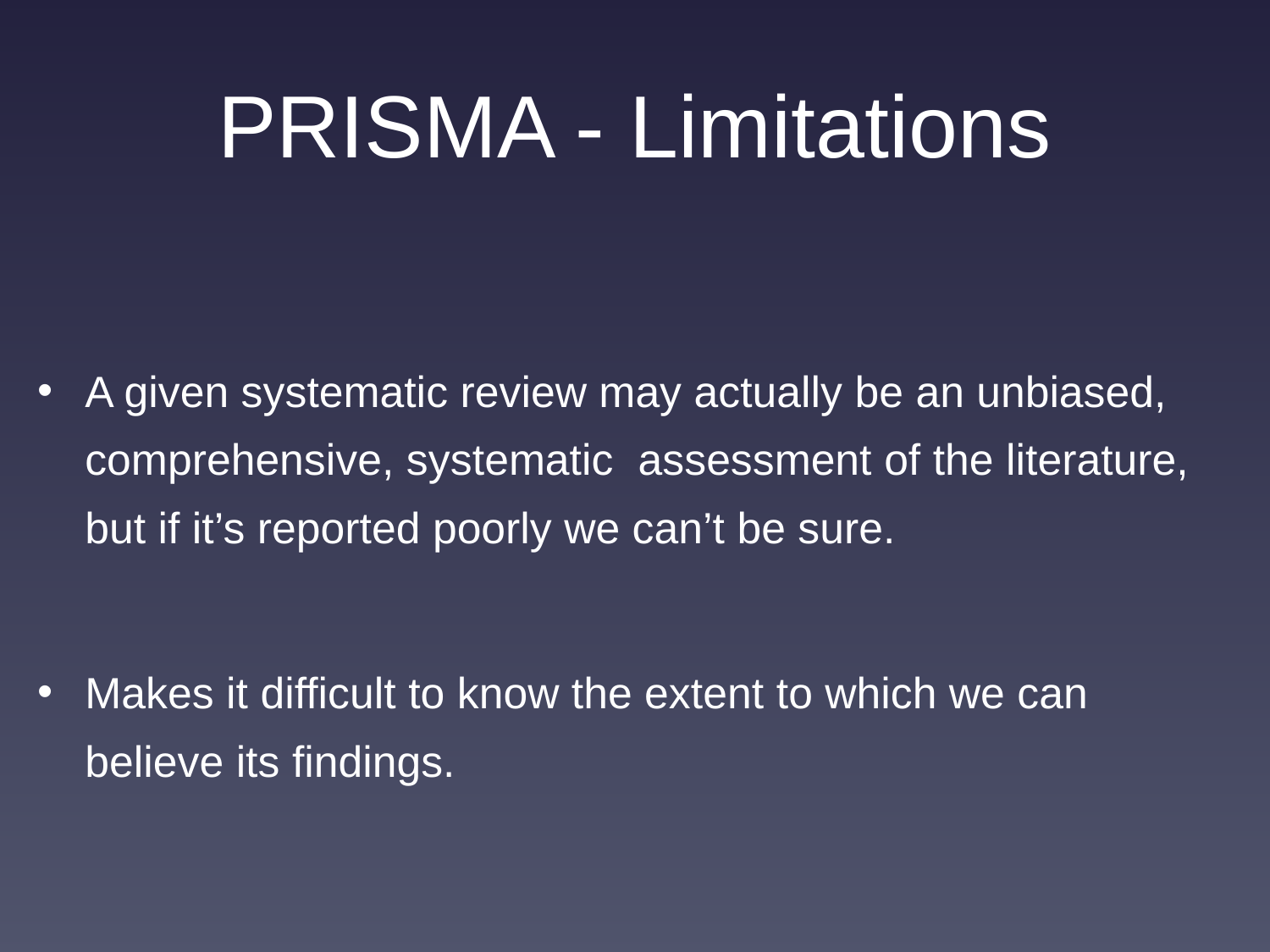

# PRISMA - Limitations
A given systematic review may actually be an unbiased, comprehensive, systematic  assessment of the literature, but if it’s reported poorly we can’t be sure.

Makes it difficult to know the extent to which we can believe its findings.